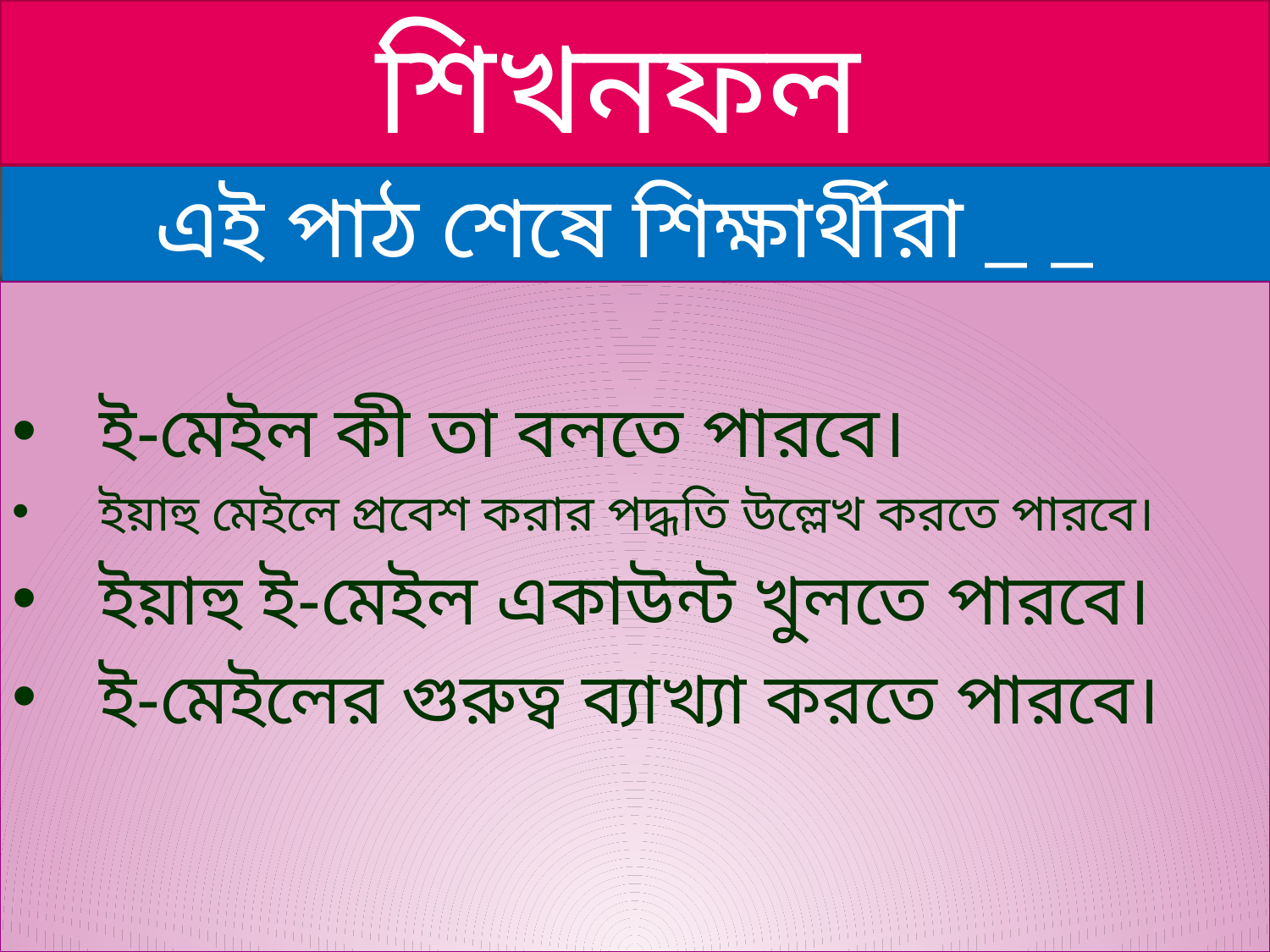

শিখনফল
এই পাঠ শেষে শিক্ষার্থীরা _ _

ই-মেইল কী তা বলতে পারবে।
ইয়াহু মেইলে প্রবেশ করার পদ্ধতি উল্লেখ করতে পারবে।
ইয়াহু ই-মেইল একাউন্ট খুলতে পারবে।
ই-মেইলের গুরুত্ব ব্যাখ্যা করতে পারবে।